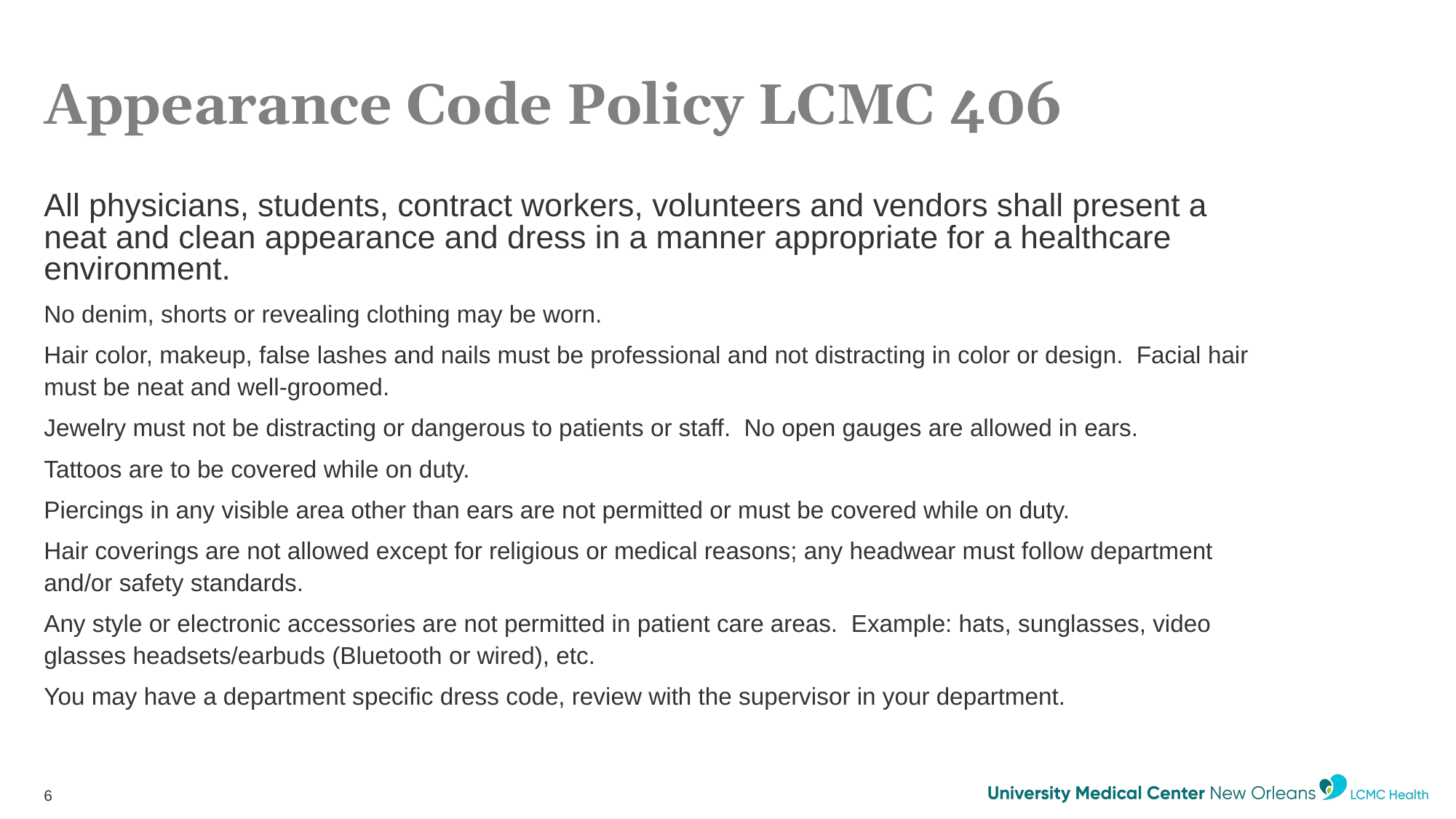

# Appearance Code Policy LCMC 406
All physicians, students, contract workers, volunteers and vendors shall present a neat and clean appearance and dress in a manner appropriate for a healthcare environment.
No denim, shorts or revealing clothing may be worn.
Hair color, makeup, false lashes and nails must be professional and not distracting in color or design.  Facial hair must be neat and well-groomed.
Jewelry must not be distracting or dangerous to patients or staff.  No open gauges are allowed in ears.
Tattoos are to be covered while on duty.
Piercings in any visible area other than ears are not permitted or must be covered while on duty.
Hair coverings are not allowed except for religious or medical reasons; any headwear must follow department and/or safety standards.
Any style or electronic accessories are not permitted in patient care areas.  Example: hats, sunglasses, video glasses headsets/earbuds (Bluetooth or wired), etc.
You may have a department specific dress code, review with the supervisor in your department.

6